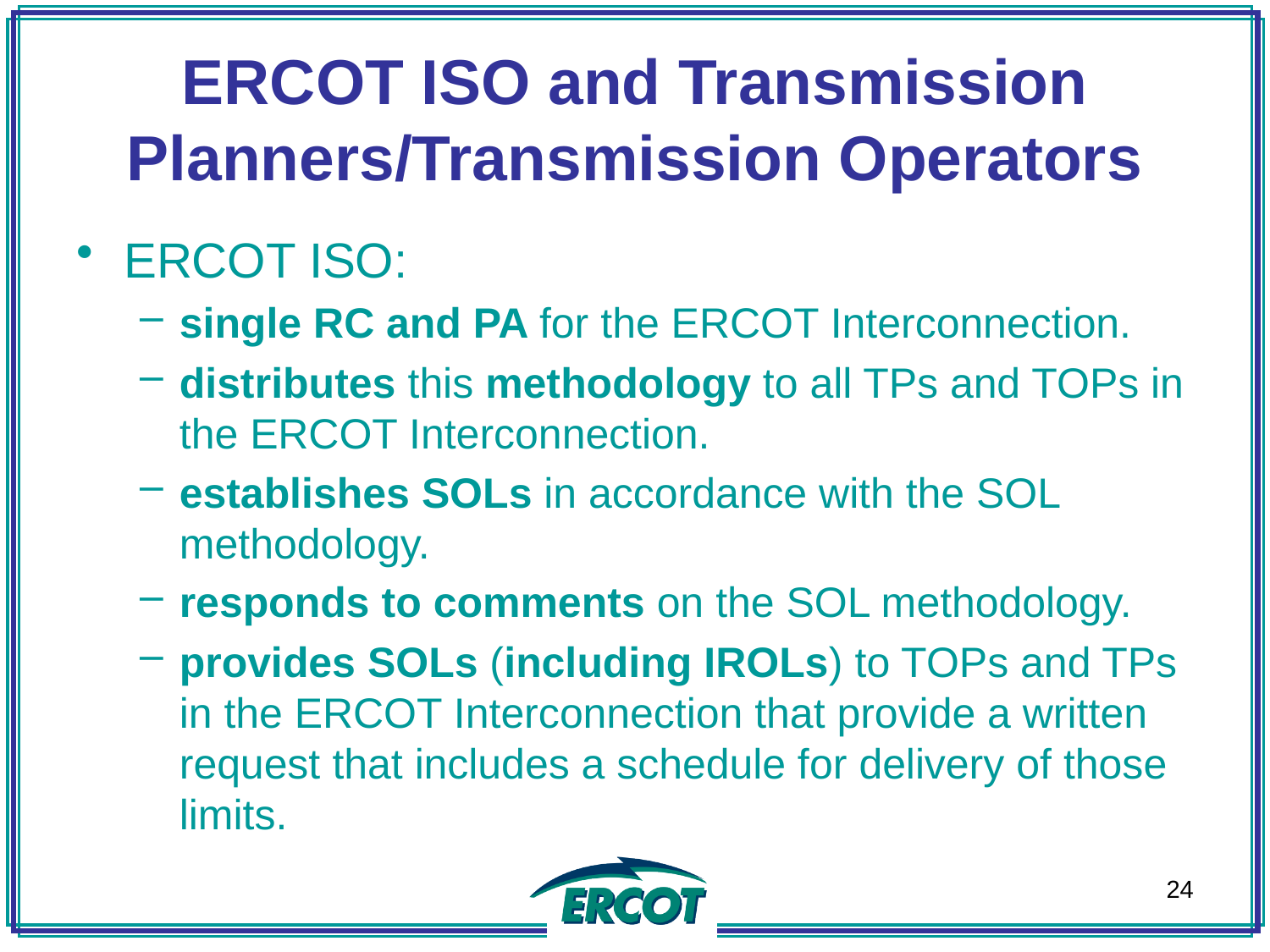

# ERCOT ISO and Transmission Planners/Transmission Operators
ERCOT ISO:
single RC and PA for the ERCOT Interconnection.
distributes this methodology to all TPs and TOPs in the ERCOT Interconnection.
establishes SOLs in accordance with the SOL methodology.
responds to comments on the SOL methodology.
provides SOLs (including IROLs) to TOPs and TPs in the ERCOT Interconnection that provide a written request that includes a schedule for delivery of those limits.
24